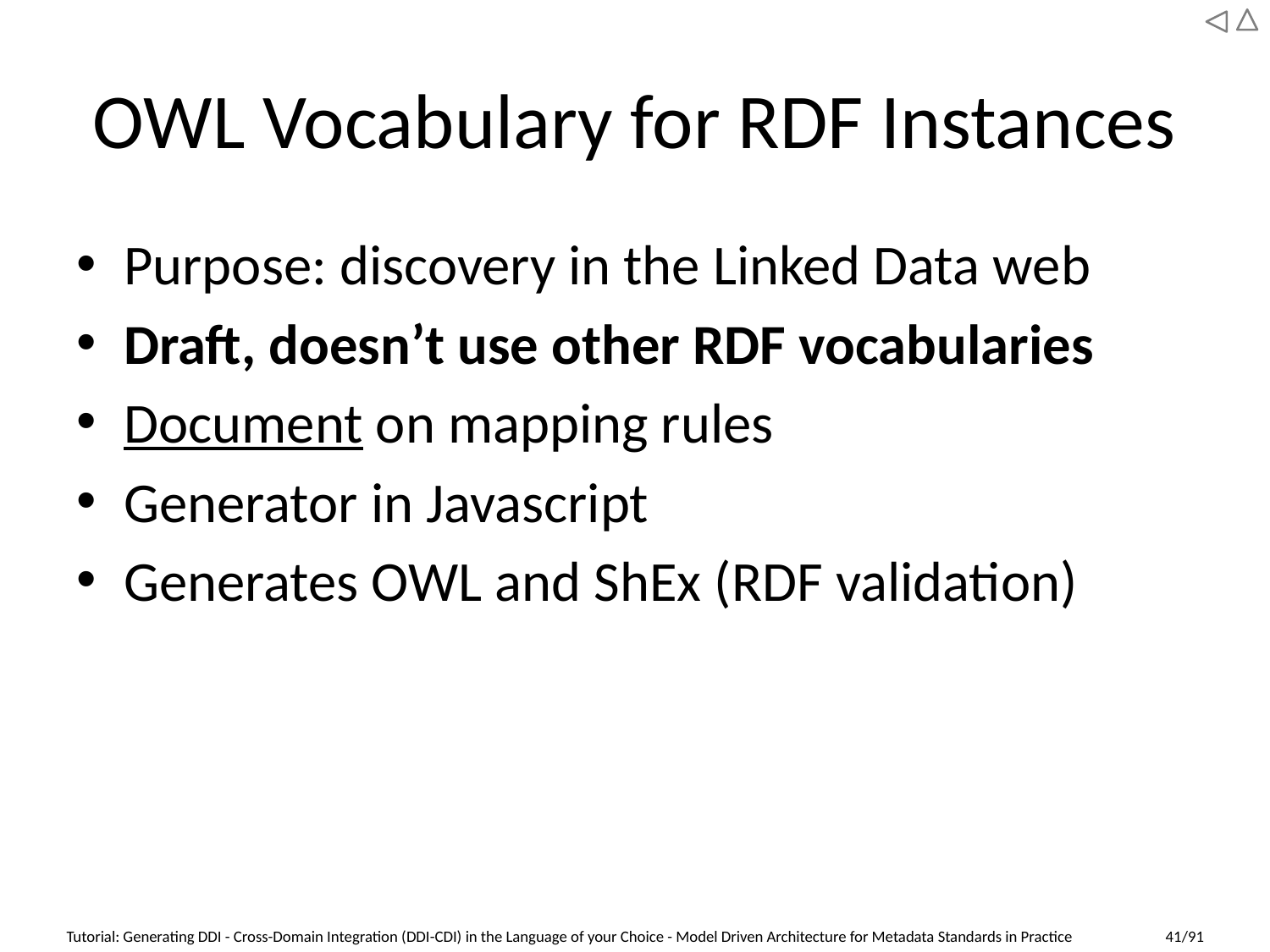

# OWL Vocabulary for RDF Instances
Purpose: discovery in the Linked Data web
Draft, doesn’t use other RDF vocabularies
Document on mapping rules
Generator in Javascript
Generates OWL and ShEx (RDF validation)